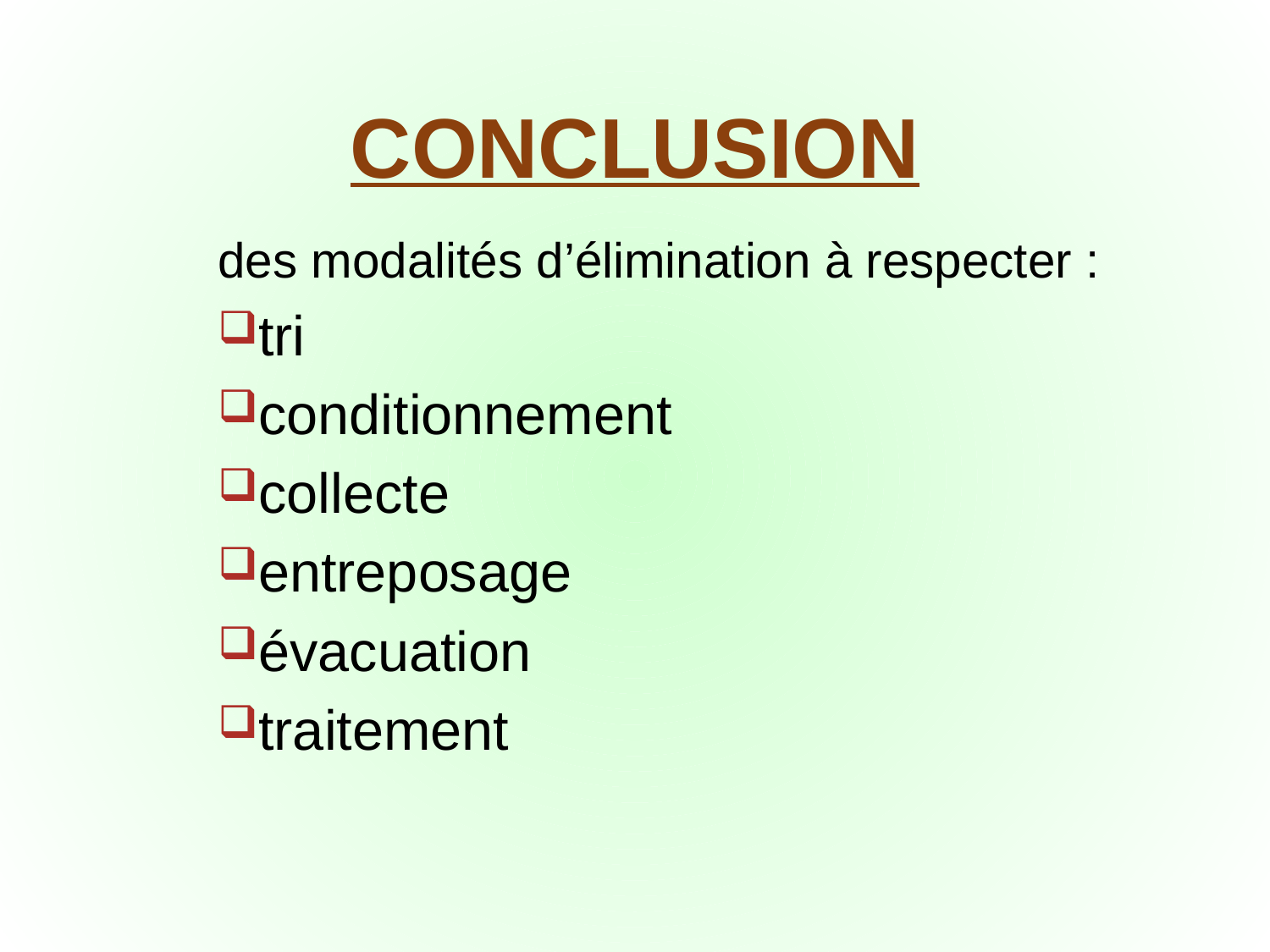

# CONCLUSION
des modalités d’élimination à respecter :
tri
conditionnement
collecte
entreposage
évacuation
traitement